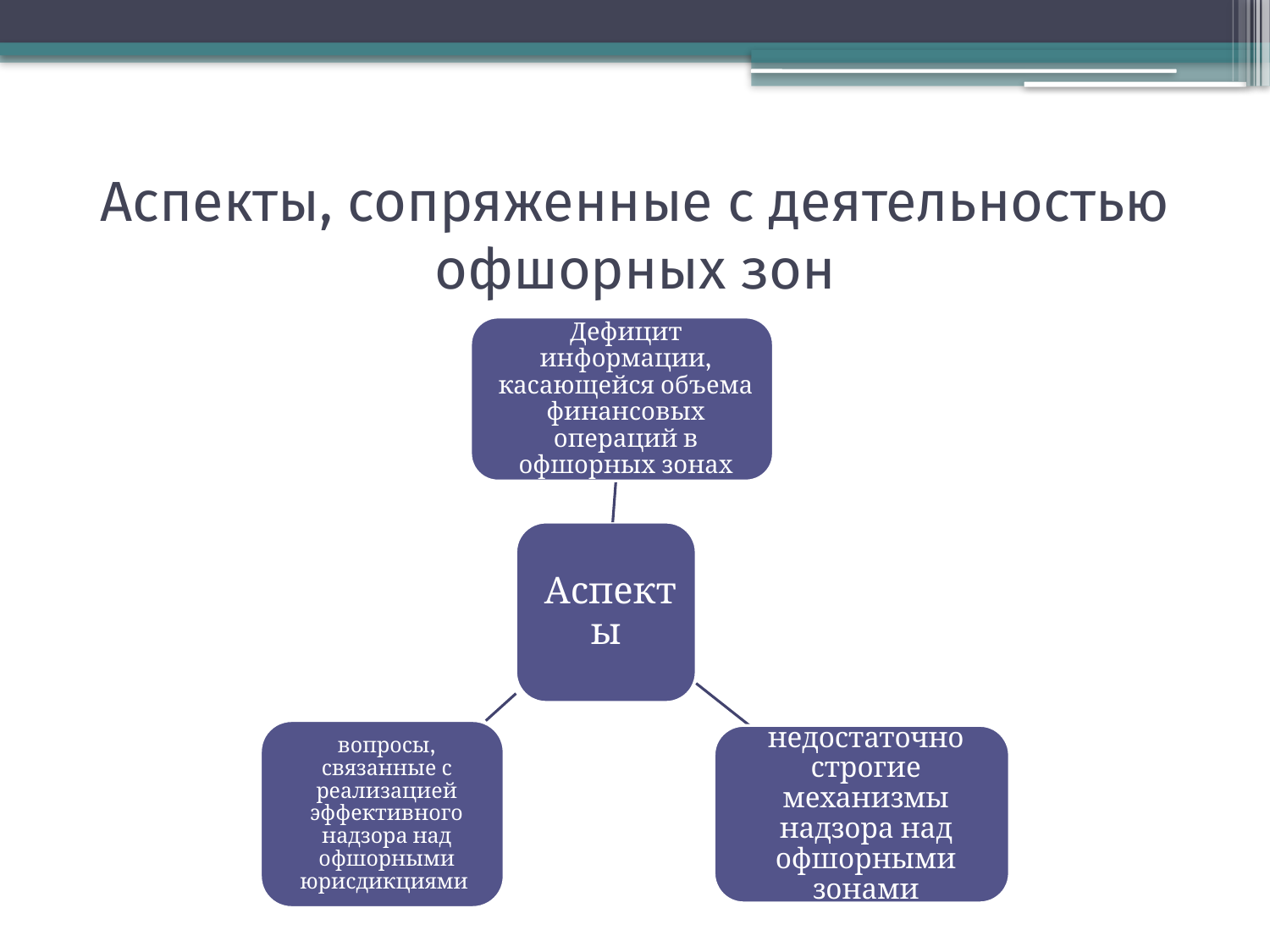

# Аспекты, сопряженные с деятельностью офшорных зон
Аспекты
Дефицит информации, касающейся объема финансовых операций в офшорных зонах
недостаточно строгие механизмы надзора над офшорными зонами
вопросы, связанные с реализацией эффективного надзора над офшорными юрисдикциями